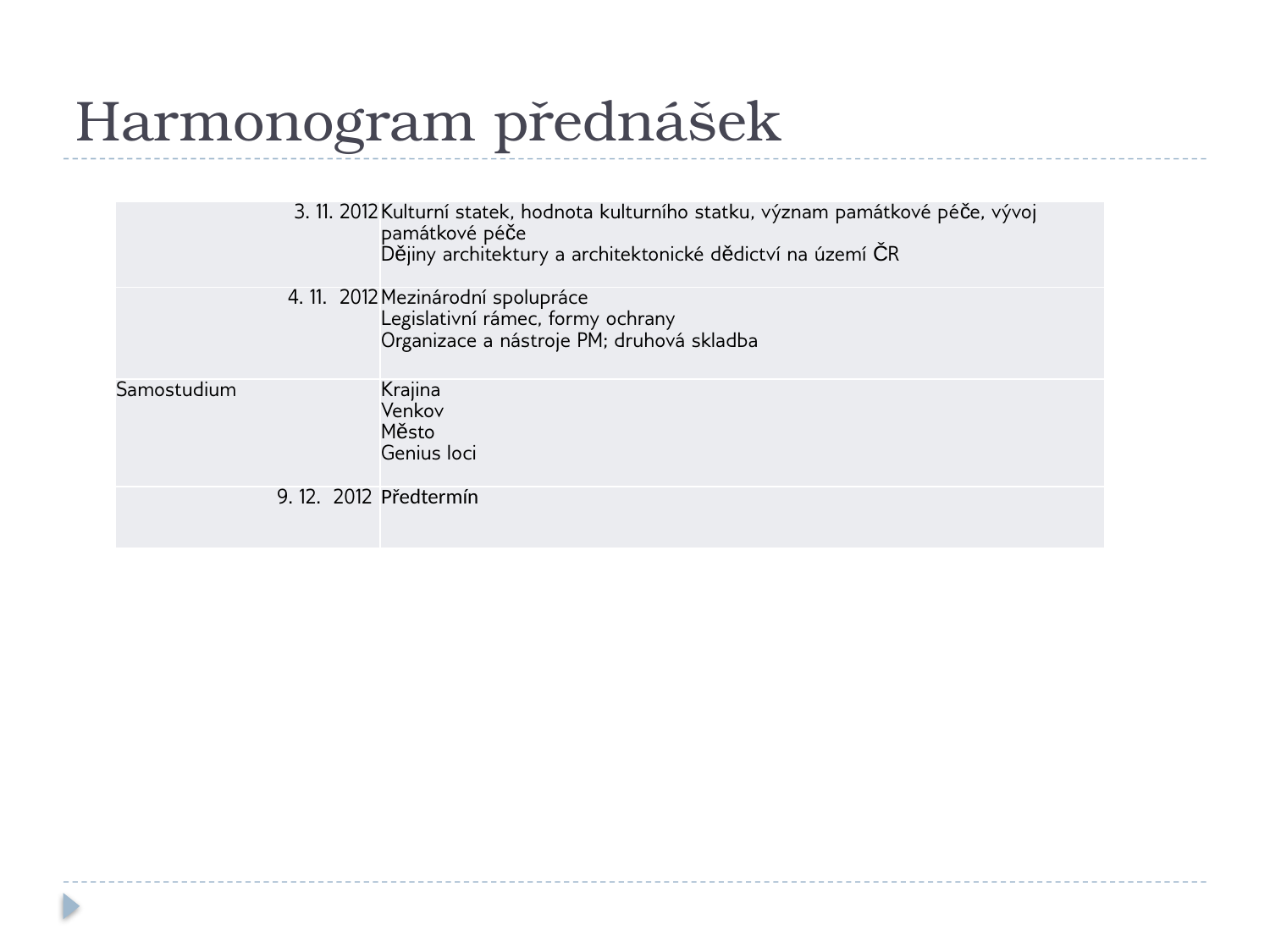

# Harmonogram přednášek
| 3. 11. 2012 | Kulturní statek, hodnota kulturního statku, význam památkové péče, vývoj památkové péče Dějiny architektury a architektonické dědictví na území ČR |
| --- | --- |
| 4. 11. 2012 | Mezinárodní spolupráce Legislativní rámec, formy ochrany Organizace a nástroje PM; druhová skladba |
| Samostudium | Krajina Venkov Město Genius loci |
| 9. 12. 2012 | Předtermín |